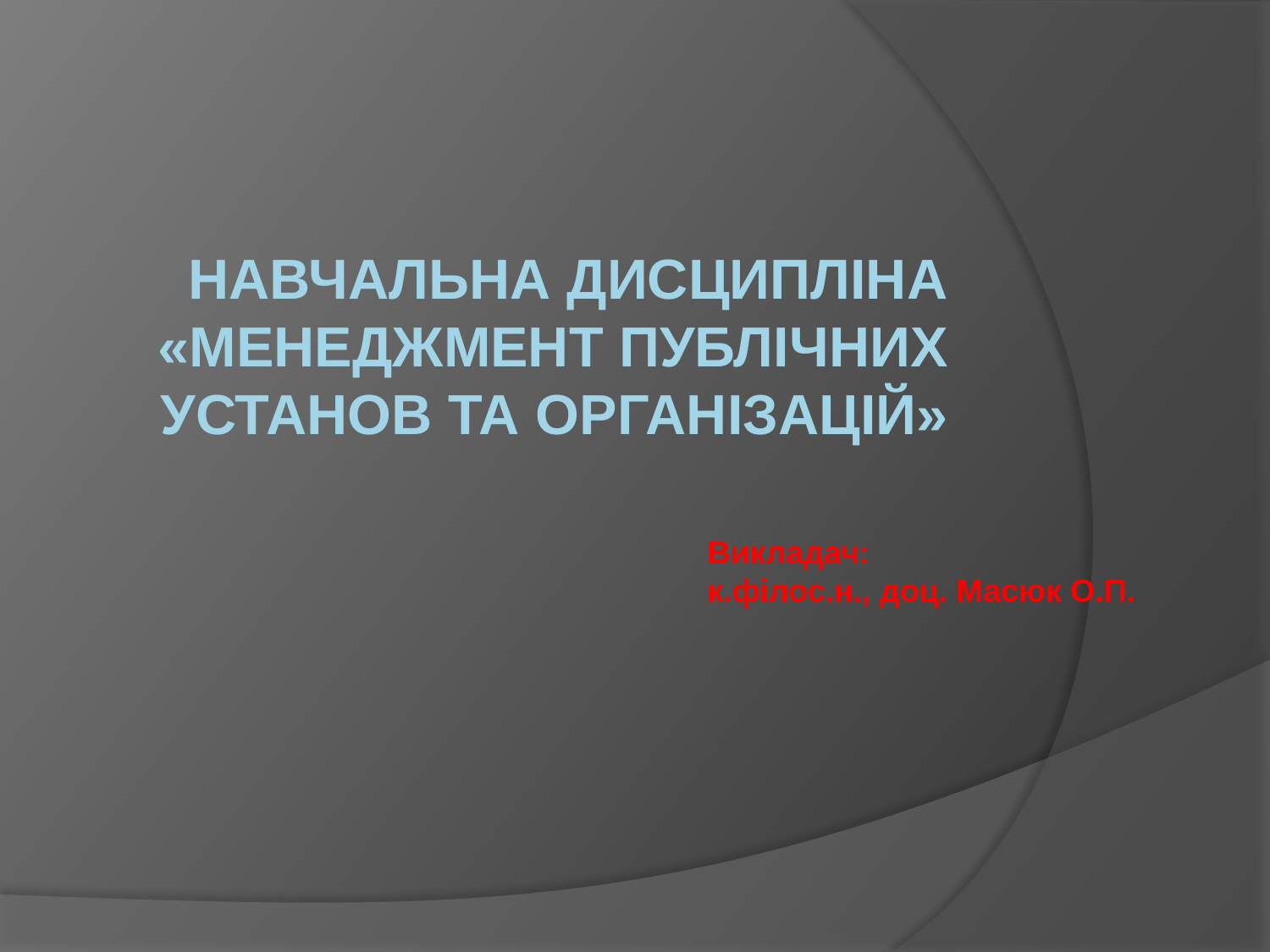

# Навчальна дисципліна «Менеджмент публічних установ та організацій»
Викладач:
к.філос.н., доц. Масюк О.П.